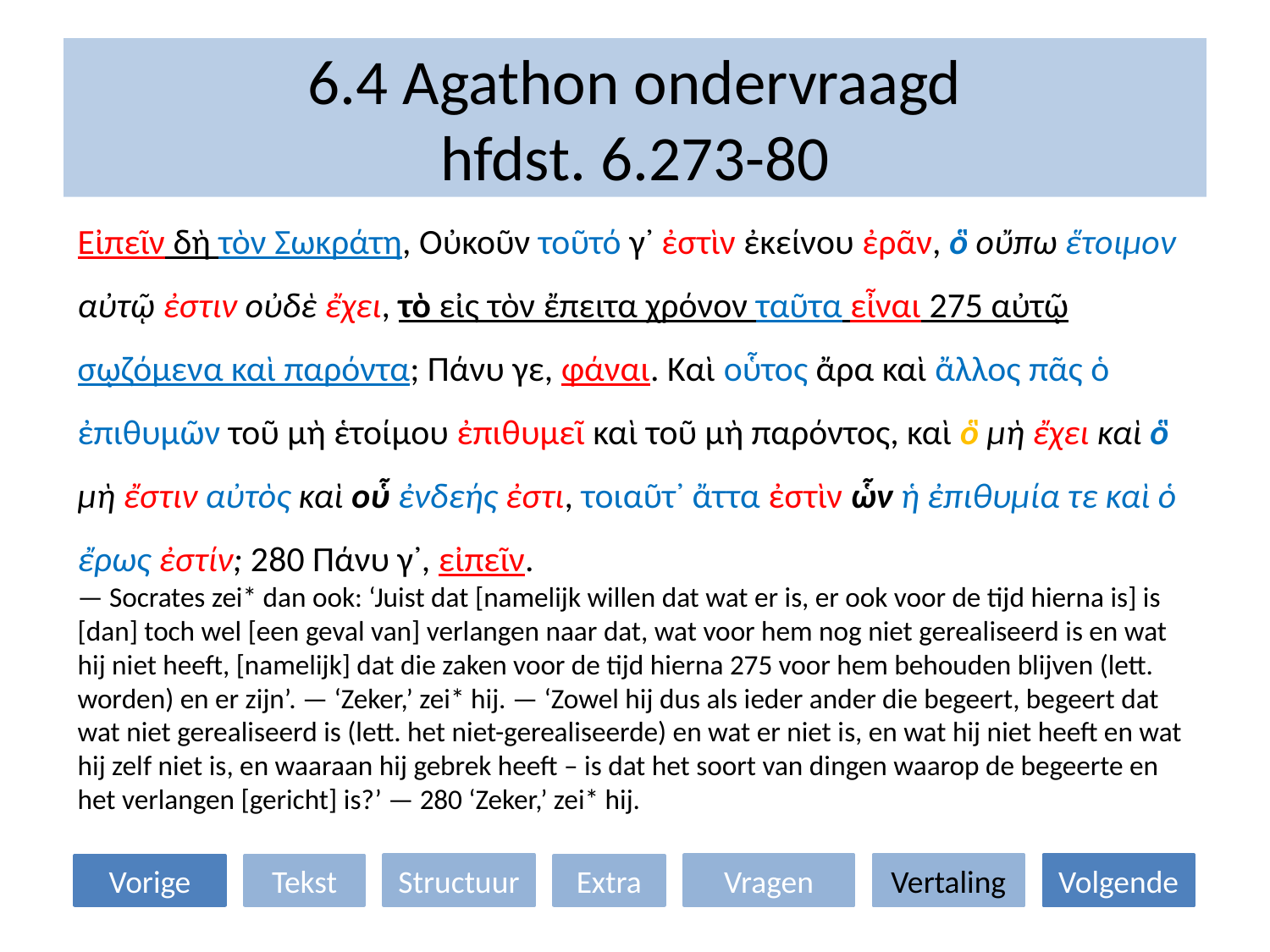

# 6.4 Agathon ondervraagd hfdst. 6.273-80
Εἰπεῖν δὴ τὸν Σωκράτη, Οὐκοῦν τοῦτό γ᾽ ἐστὶν ἐκείνου ἐρᾶν, ὃ οὔπω ἕτοιμον αὐτῷ ἐστιν οὐδὲ ἔχει, τὸ εἰς τὸν ἔπειτα χρόνον ταῦτα εἶναι 275 αὐτῷ σῳζόμενα καὶ παρόντα; Πάνυ γε, φάναι. Καὶ οὗτος ἄρα καὶ ἄλλος πᾶς ὁ ἐπιθυμῶν τοῦ μὴ ἑτοίμου ἐπιθυμεῖ καὶ τοῦ μὴ παρόντος, καὶ ὃ μὴ ἔχει καὶ ὃ μὴ ἔστιν αὐτὸς καὶ οὗ ἐνδεής ἐστι, τοιαῦτ᾽ ἄττα ἐστὶν ὧν ἡ ἐπιθυμία τε καὶ ὁ ἔρως ἐστίν; 280 Πάνυ γ᾽, εἰπεῖν.
— Socrates zei* dan ook: ‘Juist dat [namelijk willen dat wat er is, er ook voor de tijd hierna is] is [dan] toch wel [een geval van] verlangen naar dat, wat voor hem nog niet gerealiseerd is en wat hij niet heeft, [namelijk] dat die zaken voor de tijd hierna 275 voor hem behouden blijven (lett. worden) en er zijn’. — ‘Zeker,’ zei* hij. — ‘Zowel hij dus als ieder ander die begeert, begeert dat wat niet gerealiseerd is (lett. het niet-gerealiseerde) en wat er niet is, en wat hij niet heeft en wat hij zelf niet is, en waaraan hij gebrek heeft – is dat het soort van dingen waarop de begeerte en het verlangen [gericht] is?’ — 280 ‘Zeker,’ zei* hij.
Structuur
Vragen
Vertaling
Volgende
Vorige
Tekst
Extra